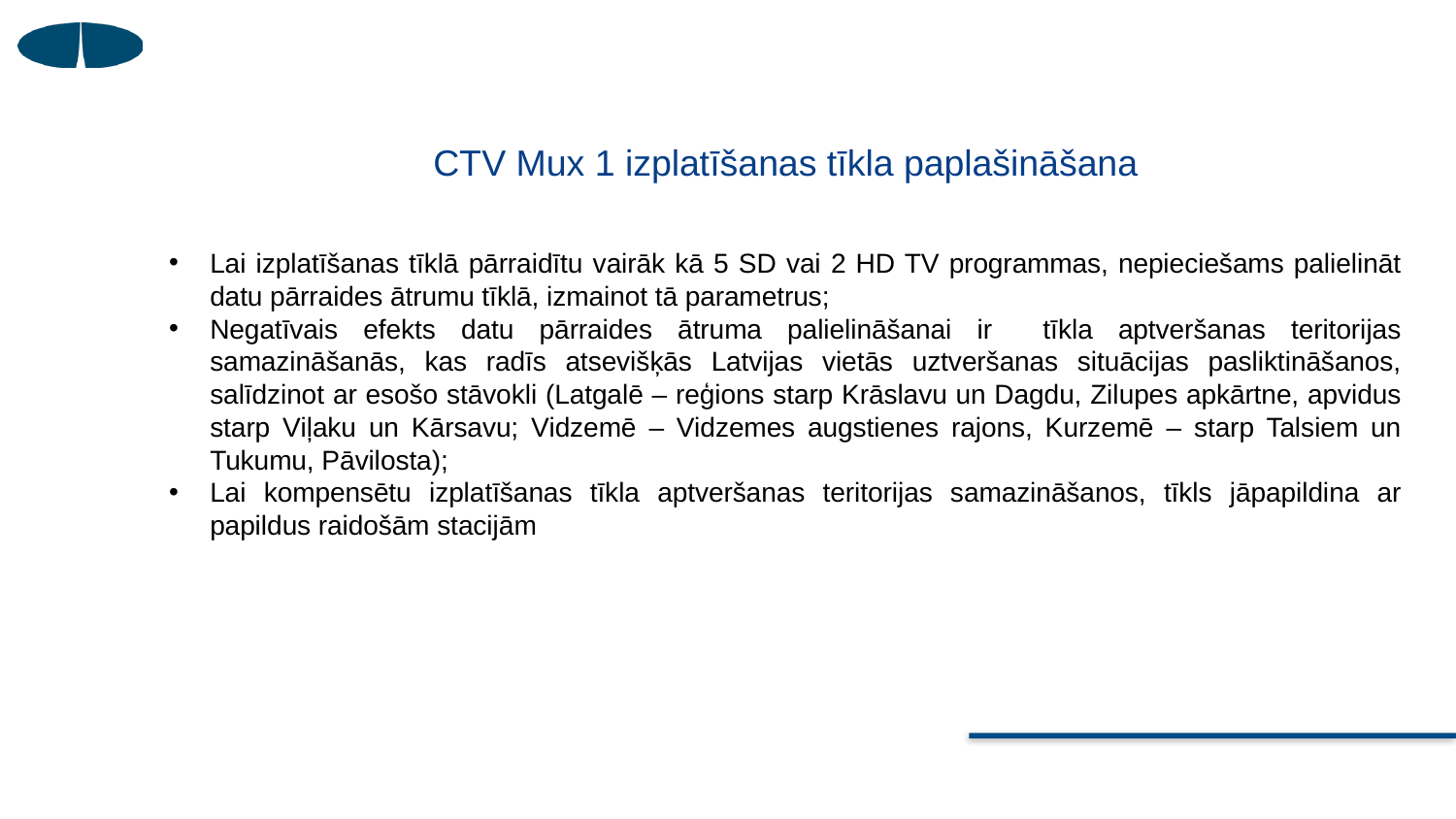

# CTV Mux 1 izplatīšanas tīkla paplašināšana
Lai izplatīšanas tīklā pārraidītu vairāk kā 5 SD vai 2 HD TV programmas, nepieciešams palielināt datu pārraides ātrumu tīklā, izmainot tā parametrus;
Negatīvais efekts datu pārraides ātruma palielināšanai ir  tīkla aptveršanas teritorijas samazināšanās, kas radīs atsevišķās Latvijas vietās uztveršanas situācijas pasliktināšanos, salīdzinot ar esošo stāvokli (Latgalē – reģions starp Krāslavu un Dagdu, Zilupes apkārtne, apvidus starp Viļaku un Kārsavu; Vidzemē – Vidzemes augstienes rajons, Kurzemē – starp Talsiem un Tukumu, Pāvilosta);
Lai kompensētu izplatīšanas tīkla aptveršanas teritorijas samazināšanos, tīkls jāpapildina ar papildus raidošām stacijām